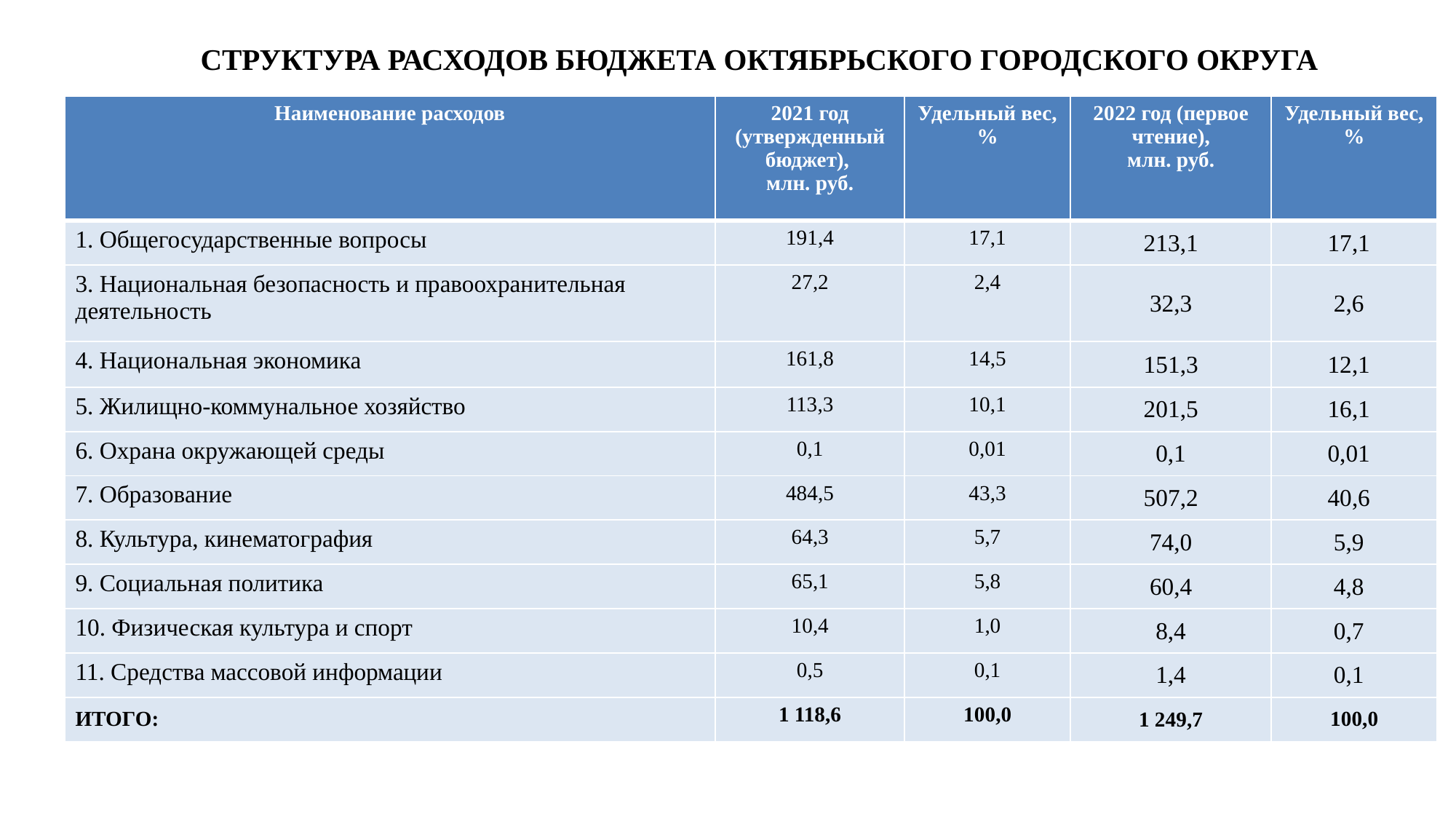

# СТРУКТУРА РАСХОДОВ БЮДЖЕТА ОКТЯБРЬСКОГО ГОРОДСКОГО ОКРУГА
| Наименование расходов | 2021 год (утвержденный бюджет), млн. руб. | Удельный вес,% | 2022 год (первое чтение), млн. руб. | Удельный вес, % |
| --- | --- | --- | --- | --- |
| 1. Общегосударственные вопросы | 191,4 | 17,1 | 213,1 | 17,1 |
| 3. Национальная безопасность и правоохранительная деятельность | 27,2 | 2,4 | 32,3 | 2,6 |
| 4. Национальная экономика | 161,8 | 14,5 | 151,3 | 12,1 |
| 5. Жилищно-коммунальное хозяйство | 113,3 | 10,1 | 201,5 | 16,1 |
| 6. Охрана окружающей среды | 0,1 | 0,01 | 0,1 | 0,01 |
| 7. Образование | 484,5 | 43,3 | 507,2 | 40,6 |
| 8. Культура, кинематография | 64,3 | 5,7 | 74,0 | 5,9 |
| 9. Социальная политика | 65,1 | 5,8 | 60,4 | 4,8 |
| 10. Физическая культура и спорт | 10,4 | 1,0 | 8,4 | 0,7 |
| 11. Средства массовой информации | 0,5 | 0,1 | 1,4 | 0,1 |
| ИТОГО: | 1 118,6 | 100,0 | 1 249,7 | 100,0 |